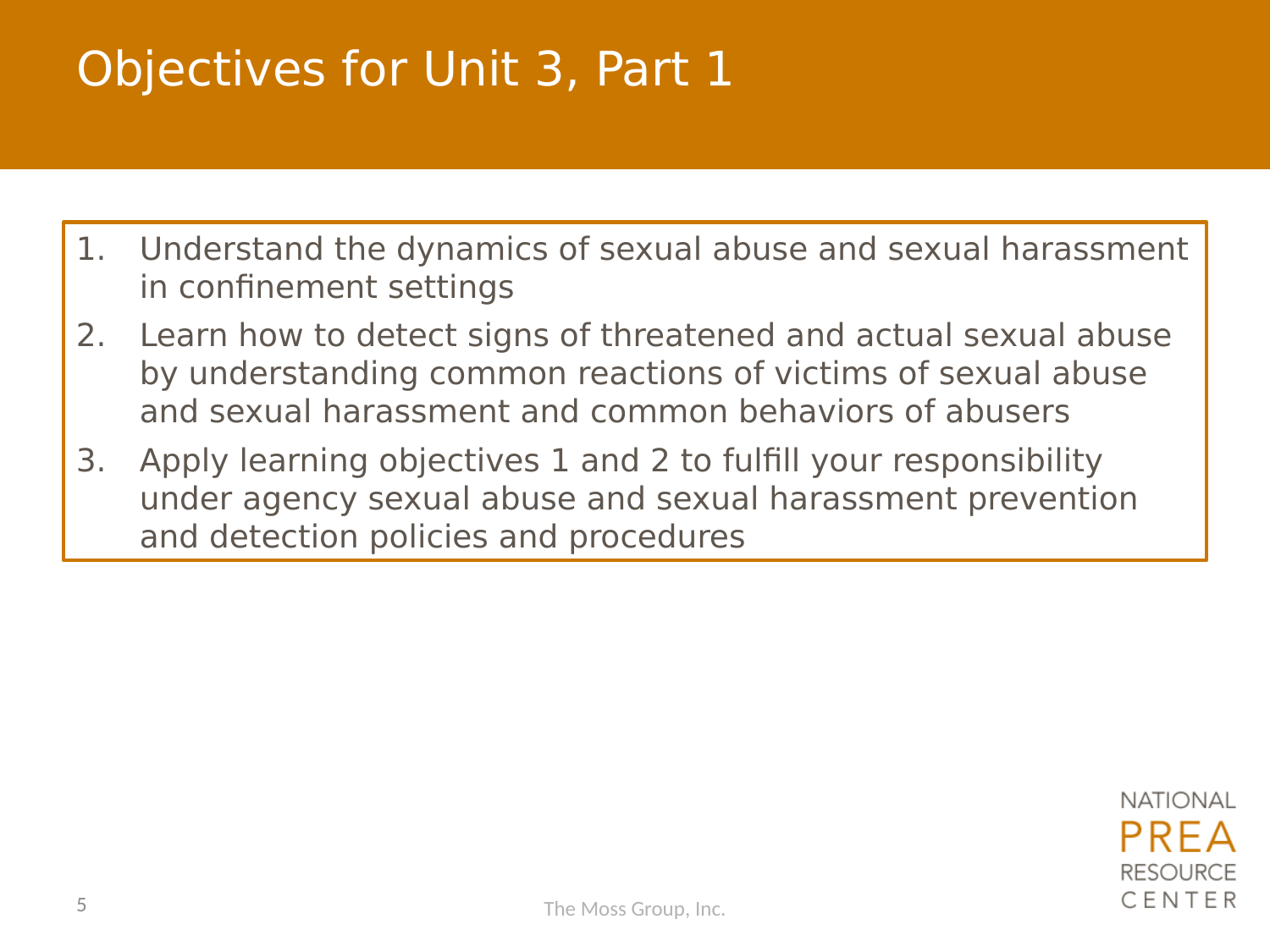

# Objectives for Unit 3, Part 1
Understand the dynamics of sexual abuse and sexual harassment in confinement settings
Learn how to detect signs of threatened and actual sexual abuse by understanding common reactions of victims of sexual abuse and sexual harassment and common behaviors of abusers
Apply learning objectives 1 and 2 to fulfill your responsibility under agency sexual abuse and sexual harassment prevention and detection policies and procedures
5
The Moss Group, Inc.